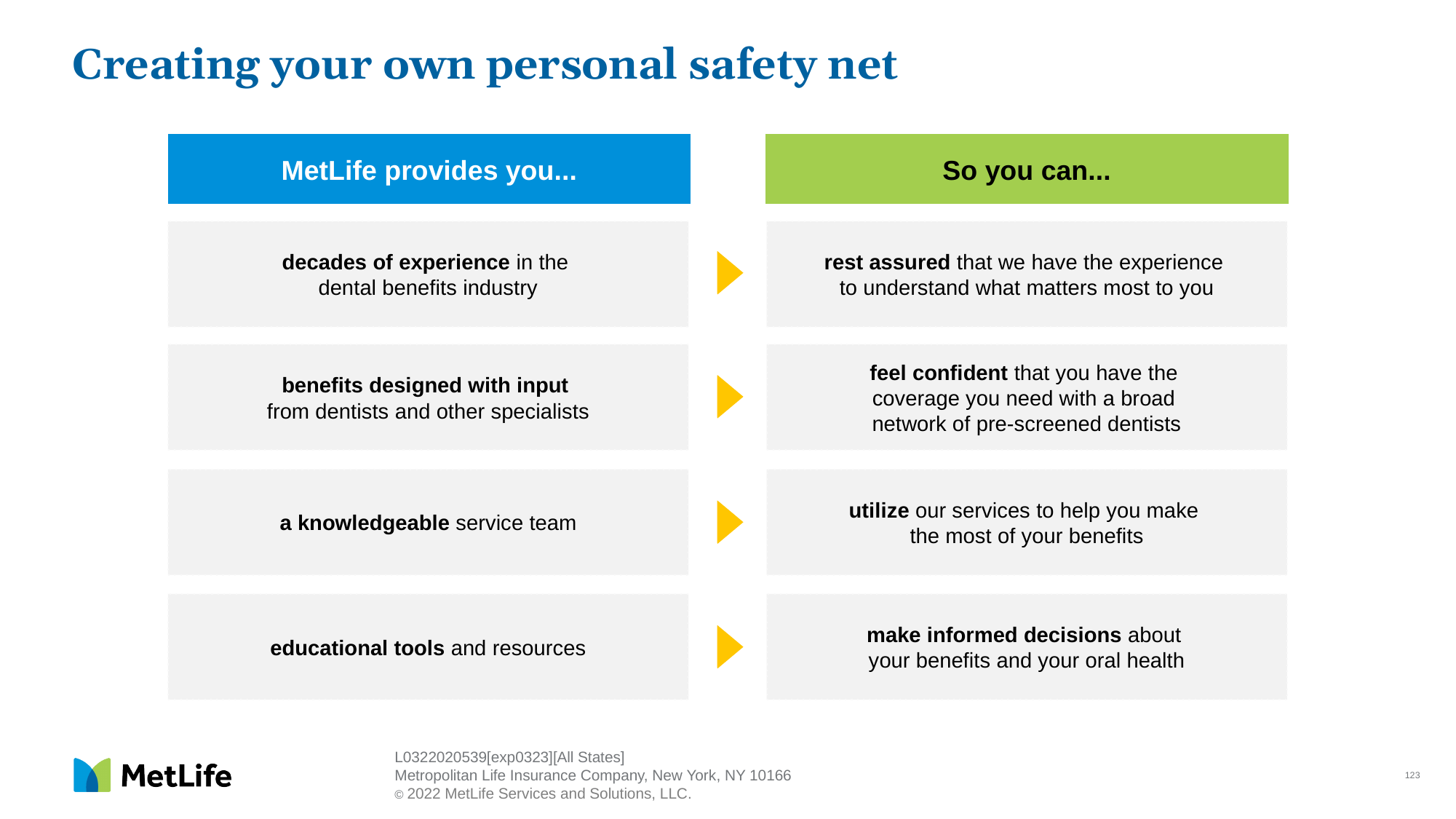

# Creating your own personal safety net
MetLife provides you...
So you can...
decades of experience in the
dental benefits industry
rest assured that we have the experience
to understand what matters most to you

benefits designed with input
from dentists and other specialists
feel confident that you have the
coverage you need with a broad
network of pre-screened dentists

a knowledgeable service team
utilize our services to help you make
the most of your benefits

educational tools and resources
make informed decisions about
your benefits and your oral health